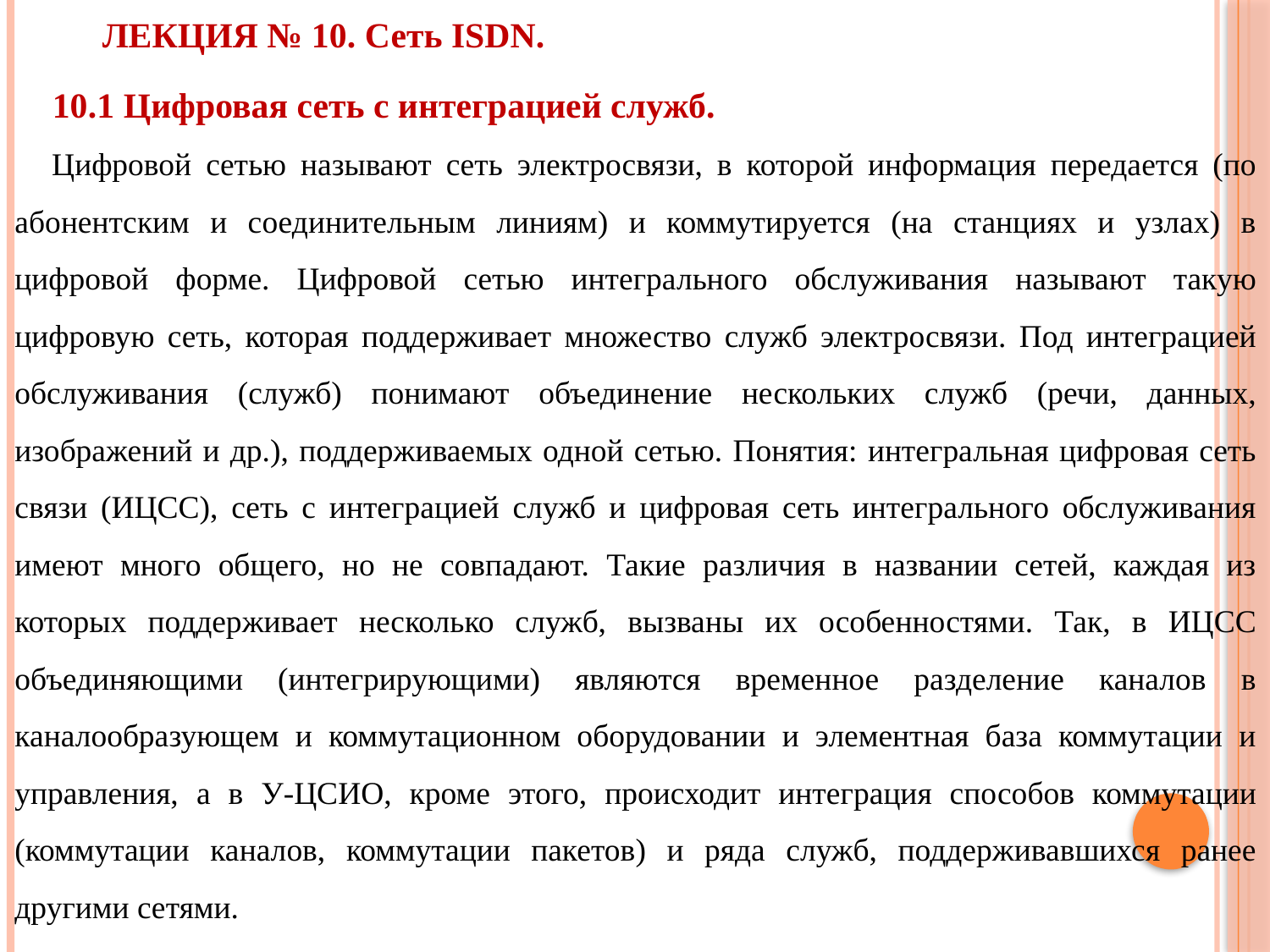

ЛЕКЦИЯ № 10. Сеть ISDN.
10.1 Цифровая сеть с интеграцией служб.
Цифровой сетью называют сеть электросвязи, в которой информация передается (по абонентским и соединительным линиям) и коммутируется (на станциях и узлах) в цифровой форме. Цифровой сетью интегрального обслуживания называют такую цифровую сеть, которая поддерживает множество служб электросвязи. Под интеграцией обслуживания (служб) понимают объединение нескольких служб (речи, данных, изображений и др.), поддерживаемых одной сетью. Понятия: интегральная цифровая сеть связи (ИЦСС), сеть с интеграцией служб и цифровая сеть интегрального обслуживания имеют много общего, но не совпадают. Такие различия в названии сетей, каждая из которых поддерживает несколько служб, вызваны их особенностями. Так, в ИЦСС объединяющими (интегрирующими) являются временное разделение каналов в каналообразующем и коммутационном оборудовании и элементная база коммутации и управления, а в У-ЦСИО, кроме этого, происходит интеграция способов коммутации (коммутации каналов, коммутации пакетов) и ряда служб, поддерживавшихся ранее другими сетями.